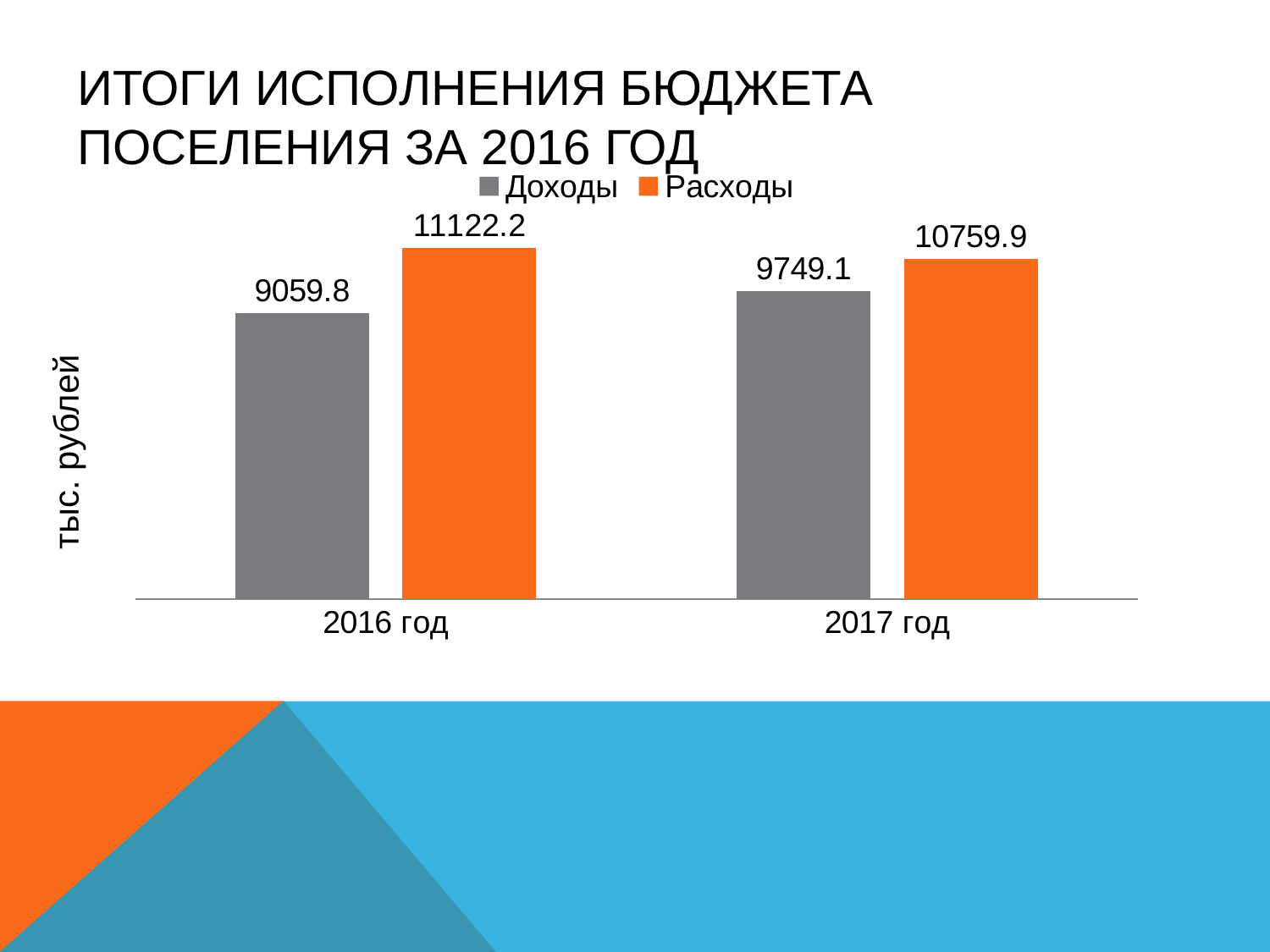

# Итоги исполнения бюджета поселения за 2016 год

### Chart

| Category | Доходы | Расходы |
|---|---|---|
| 2016 год | 9059.8 | 11122.2 |
| 2017 год | 9749.1 | 10759.9 |
тыс. рублей